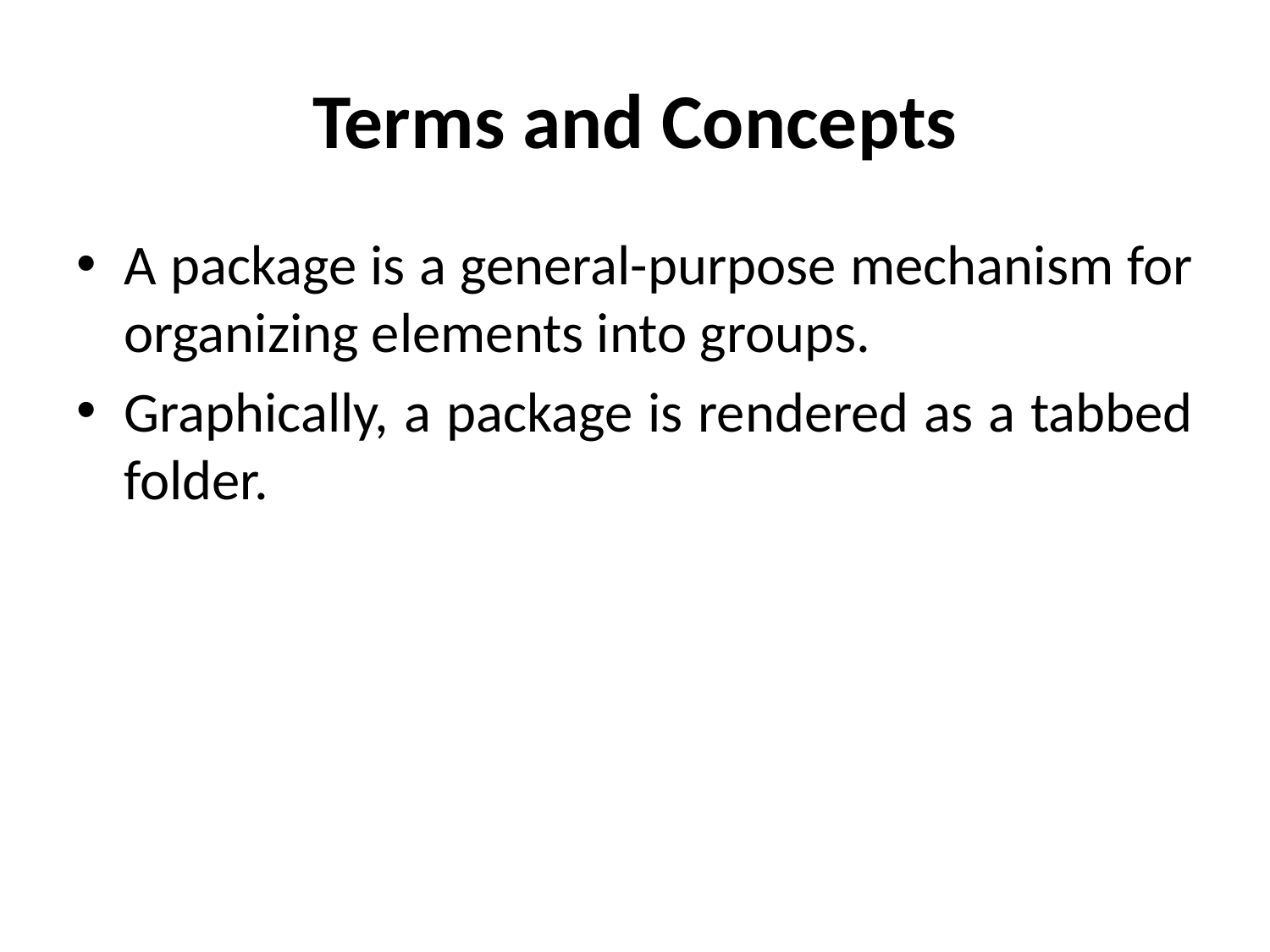

# Terms and Concepts
A package is a general-purpose mechanism for organizing elements into groups.
Graphically, a package is rendered as a tabbed folder.